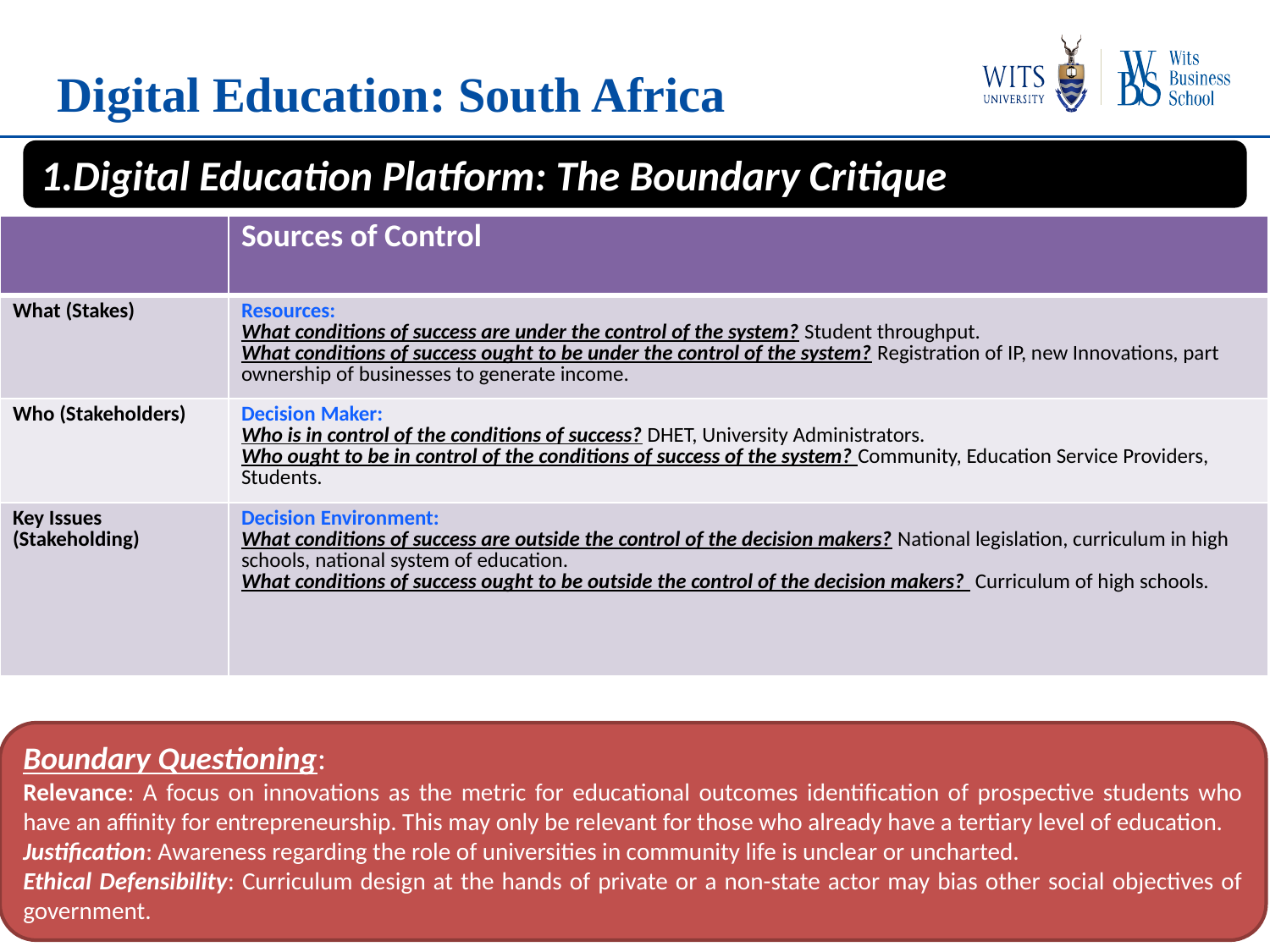

# Digital Education: South Africa
1.Digital Education Platform: The Boundary Critique
|  | Sources of Control |
| --- | --- |
| What (Stakes) | Resources: What conditions of success are under the control of the system? Student throughput. What conditions of success ought to be under the control of the system? Registration of IP, new Innovations, part ownership of businesses to generate income. |
| Who (Stakeholders) | Decision Maker: Who is in control of the conditions of success? DHET, University Administrators. Who ought to be in control of the conditions of success of the system? Community, Education Service Providers, Students. |
| Key Issues (Stakeholding) | Decision Environment: What conditions of success are outside the control of the decision makers? National legislation, curriculum in high schools, national system of education. What conditions of success ought to be outside the control of the decision makers? Curriculum of high schools. |
Boundary Questioning:
Relevance: A focus on innovations as the metric for educational outcomes identification of prospective students who have an affinity for entrepreneurship. This may only be relevant for those who already have a tertiary level of education.
Justification: Awareness regarding the role of universities in community life is unclear or uncharted.
Ethical Defensibility: Curriculum design at the hands of private or a non-state actor may bias other social objectives of government.
15